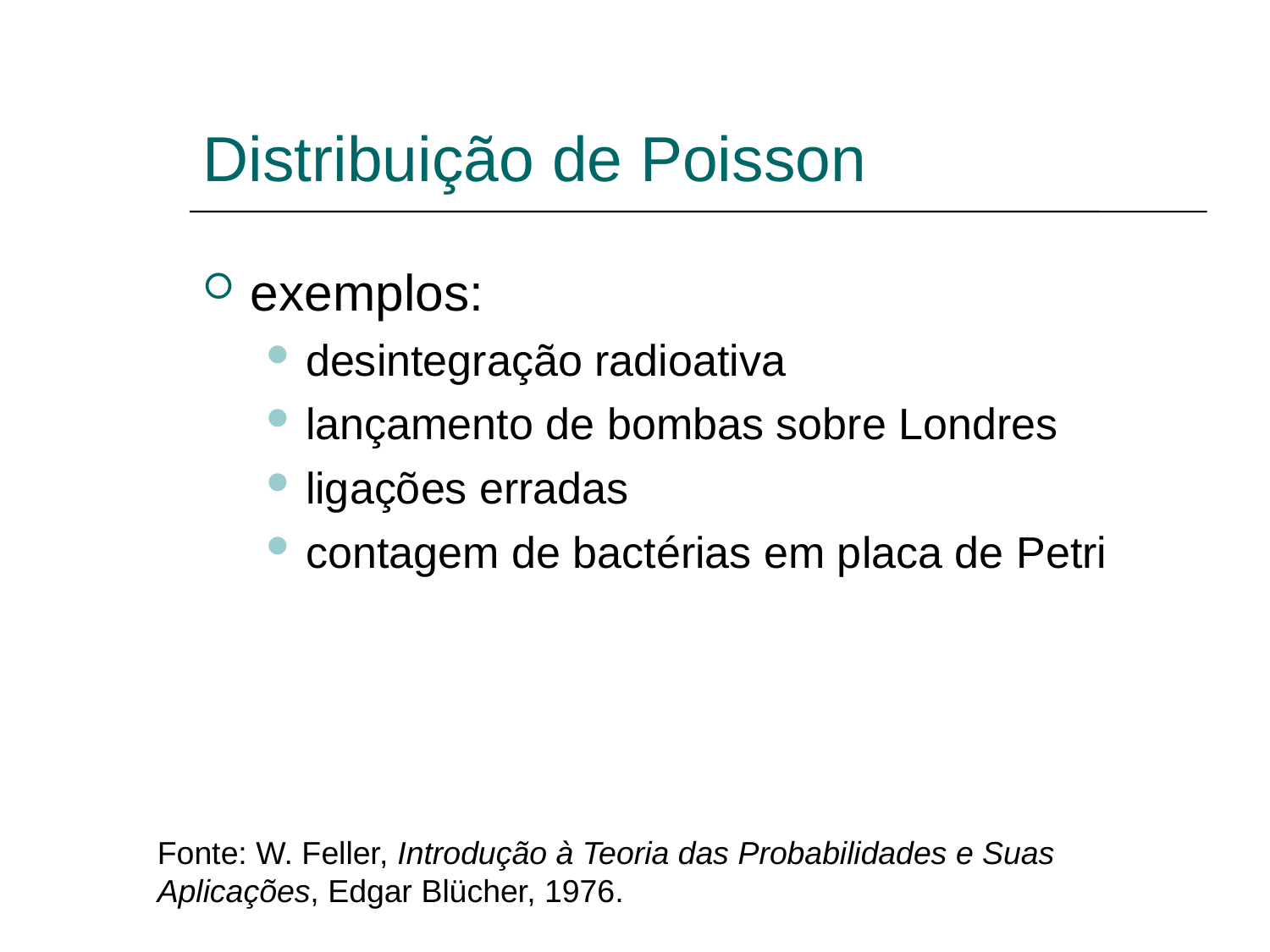

Distribuição de Poisson
exemplos:
desintegração radioativa
lançamento de bombas sobre Londres
ligações erradas
contagem de bactérias em placa de Petri
Fonte: W. Feller, Introdução à Teoria das Probabilidades e Suas Aplicações, Edgar Blücher, 1976.